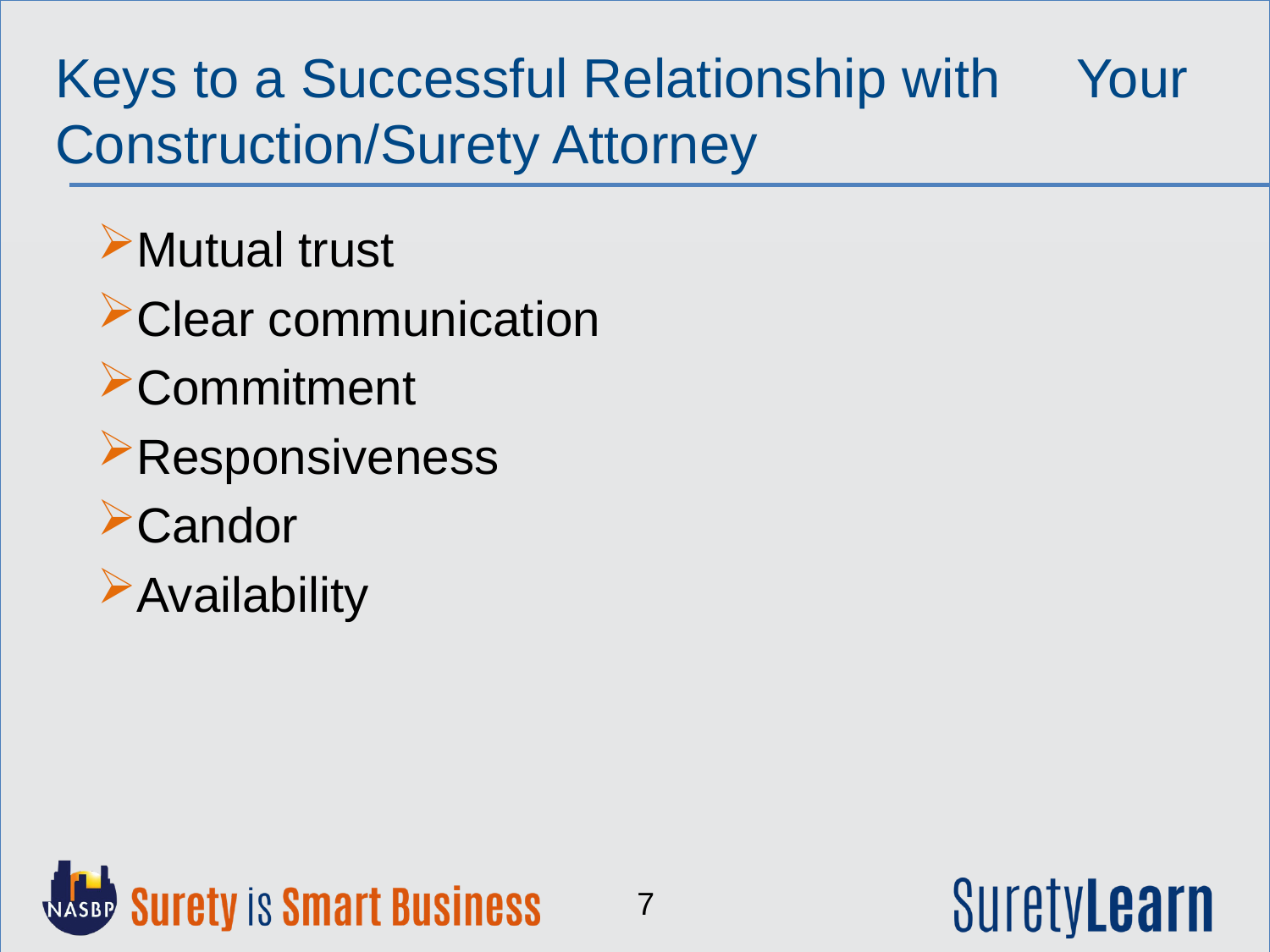

Keys to a Successful Relationship with     Your Construction/Surety Attorney
Mutual trust
Clear communication
Commitment
Responsiveness
Candor
Availability

7